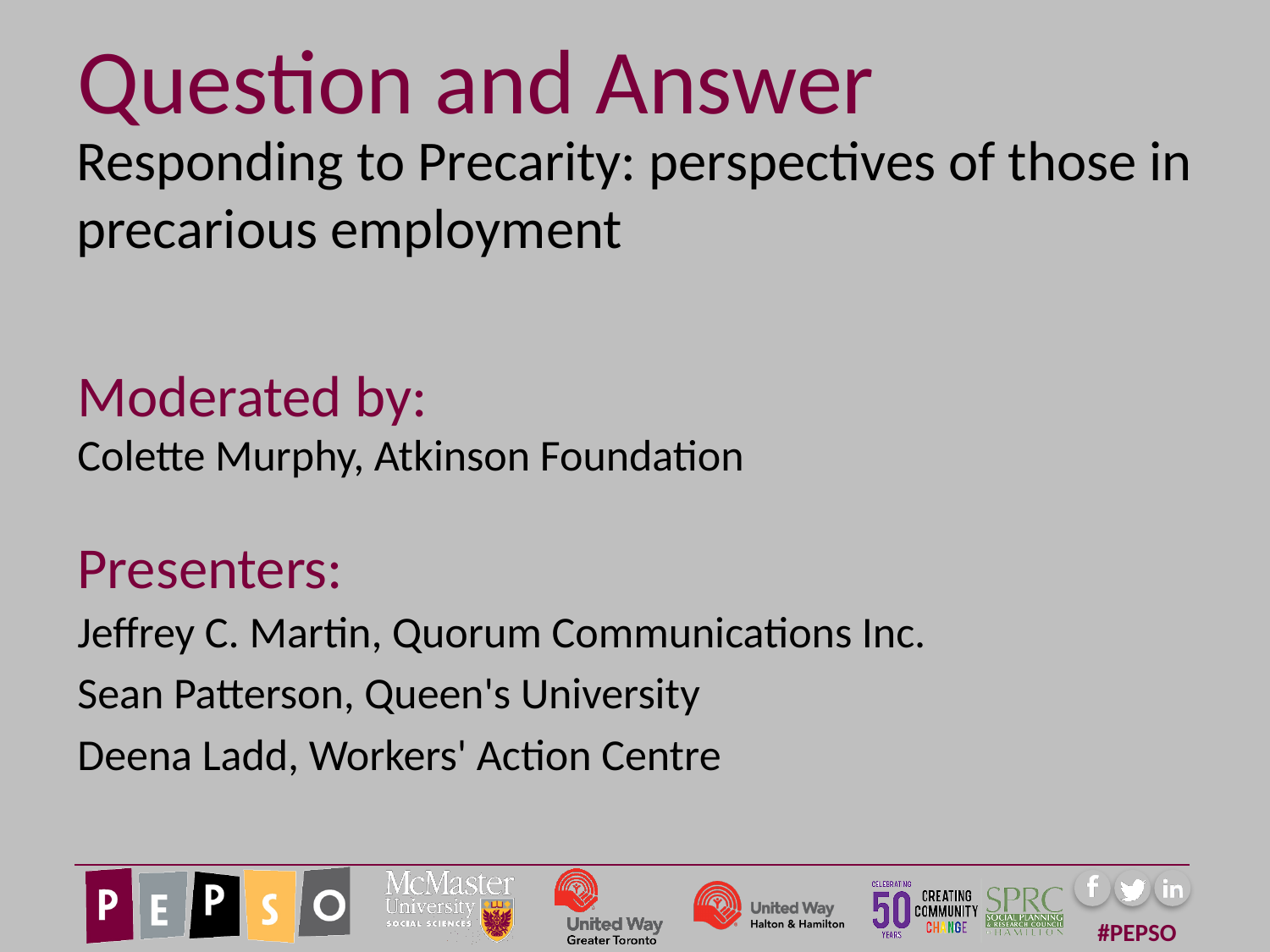

# Question and Answer
Responding to Precarity: perspectives of those in precarious employment
Moderated by:
Colette Murphy, Atkinson Foundation
Presenters:
Jeffrey C. Martin, Quorum Communications Inc.
Sean Patterson, Queen's University
Deena Ladd, Workers' Action Centre